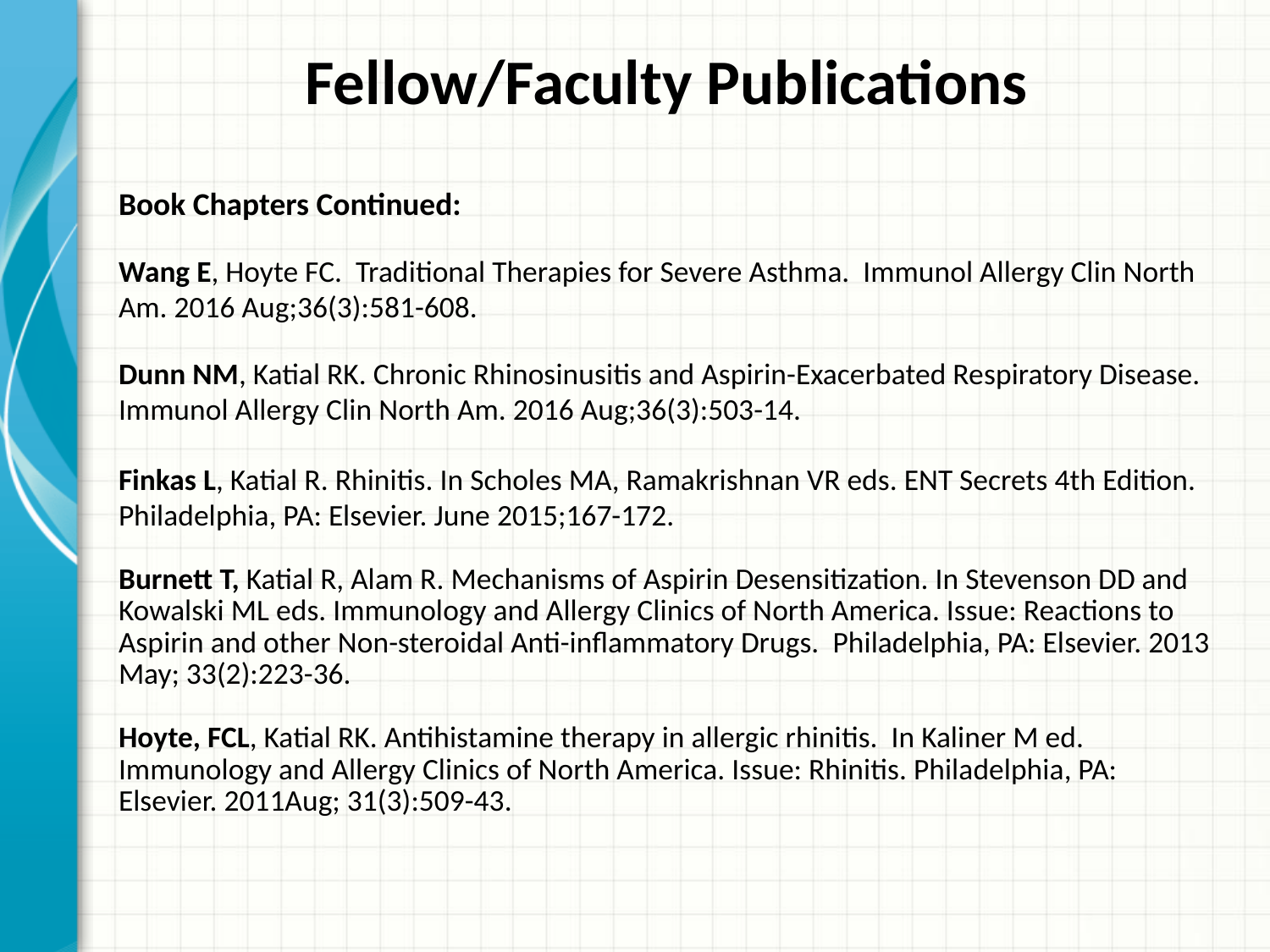

Fellow/Faculty Publications
Book Chapters Continued:

Wang E, Hoyte FC.  Traditional Therapies for Severe Asthma.  Immunol Allergy Clin North Am. 2016 Aug;36(3):581-608.

Dunn NM, Katial RK. Chronic Rhinosinusitis and Aspirin-Exacerbated Respiratory Disease. Immunol Allergy Clin North Am. 2016 Aug;36(3):503-14.

Finkas L, Katial R. Rhinitis. In Scholes MA, Ramakrishnan VR eds. ENT Secrets 4th Edition. Philadelphia, PA: Elsevier. June 2015;167-172.

Burnett T, Katial R, Alam R. Mechanisms of Aspirin Desensitization. In Stevenson DD and Kowalski ML eds. Immunology and Allergy Clinics of North America. Issue: Reactions to Aspirin and other Non-steroidal Anti-inflammatory Drugs.  Philadelphia, PA: Elsevier. 2013 May; 33(2):223-36.

Hoyte, FCL, Katial RK. Antihistamine therapy in allergic rhinitis.  In Kaliner M ed. Immunology and Allergy Clinics of North America. Issue: Rhinitis. Philadelphia, PA: Elsevier. 2011Aug; 31(3):509-43.